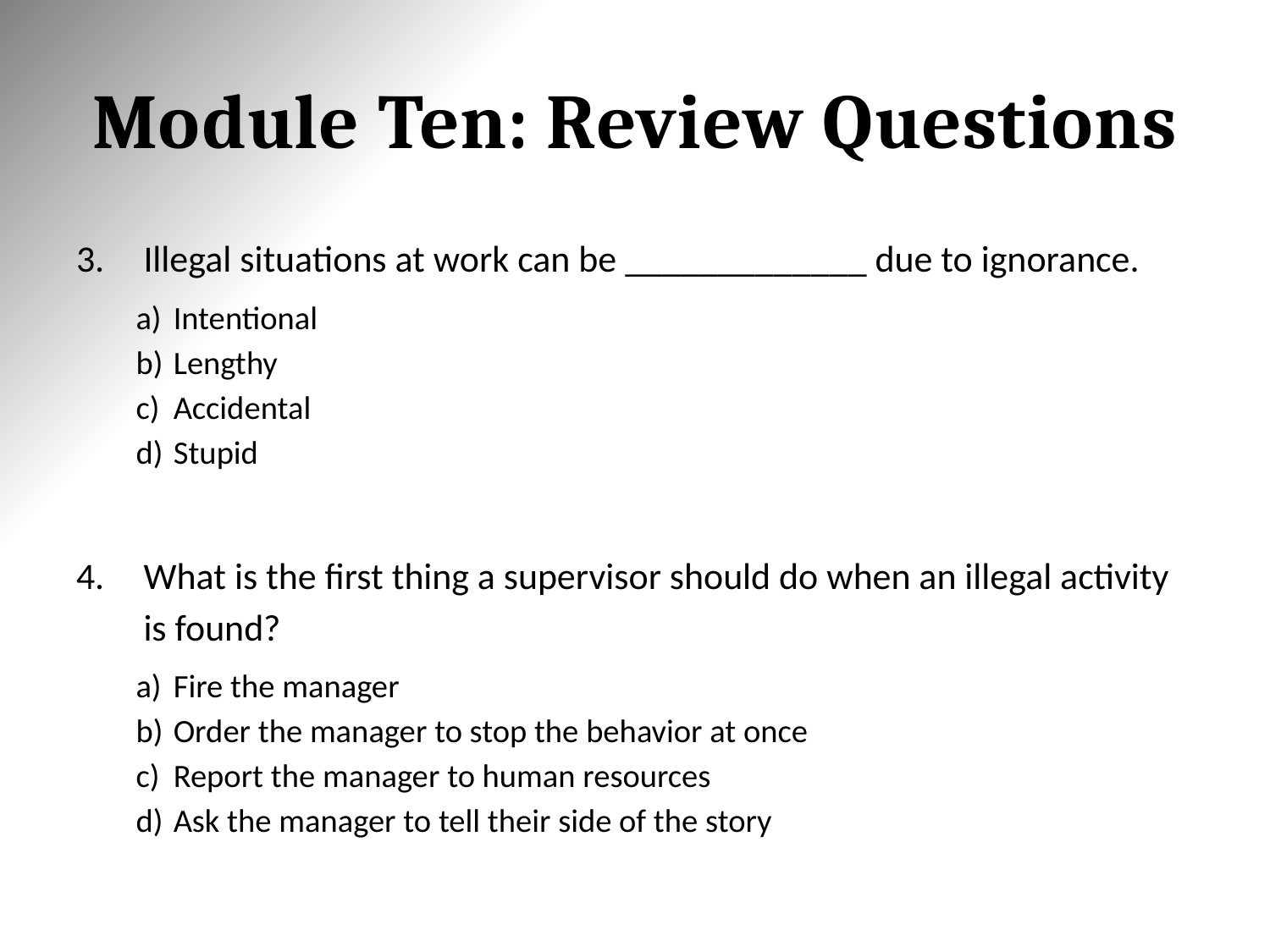

# Module Ten: Review Questions
Illegal situations at work can be _____________ due to ignorance.
Intentional
Lengthy
Accidental
Stupid

What is the first thing a supervisor should do when an illegal activity is found?
Fire the manager
Order the manager to stop the behavior at once
Report the manager to human resources
Ask the manager to tell their side of the story